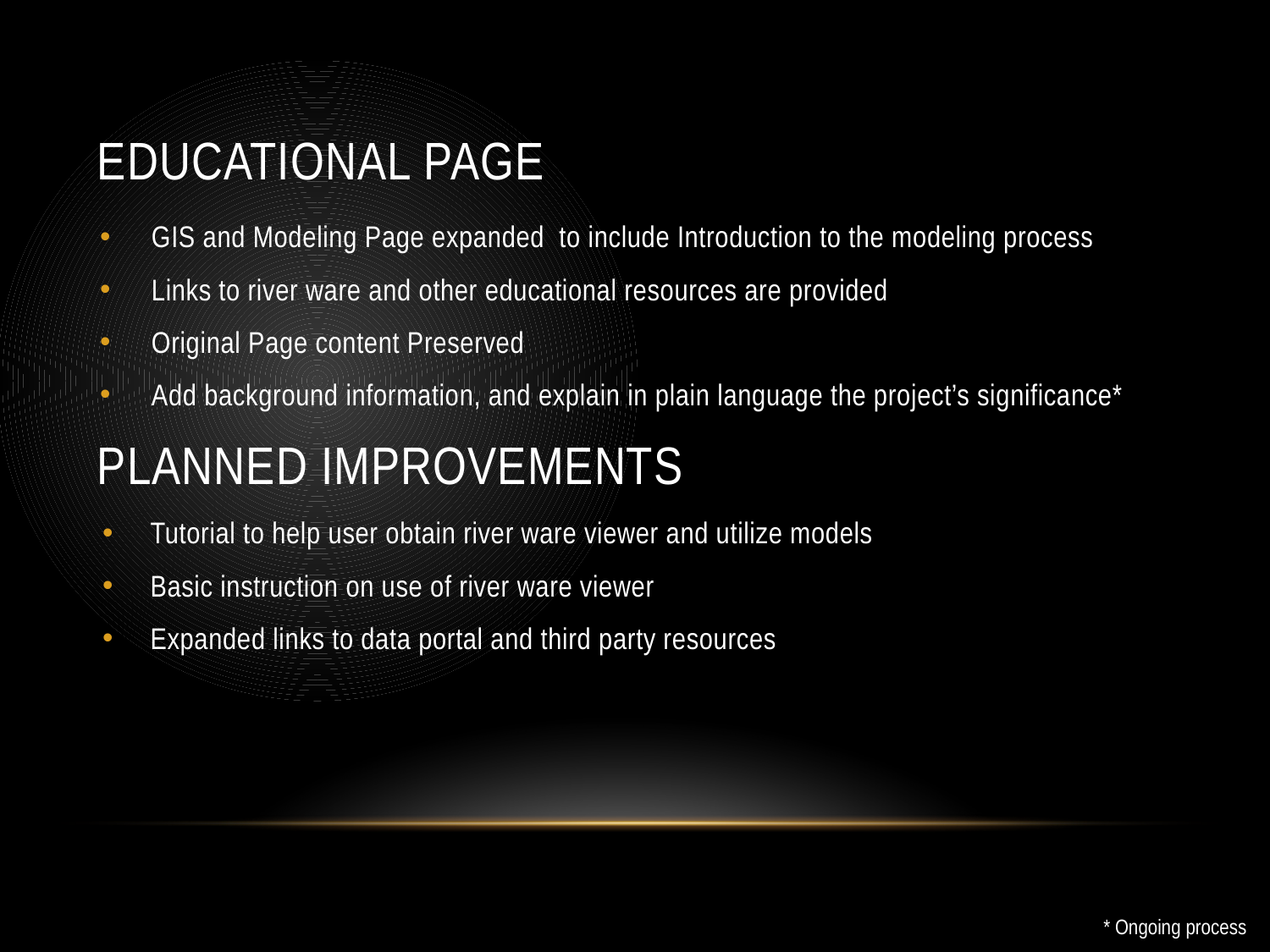

# Educational Page
GIS and Modeling Page expanded  to include Introduction to the modeling process
Links to river ware and other educational resources are provided
Original Page content Preserved
Add background information, and explain in plain language the project’s significance*

Planned Improvements
Tutorial to help user obtain river ware viewer and utilize models
Basic instruction on use of river ware viewer
Expanded links to data portal and third party resources
* Ongoing process